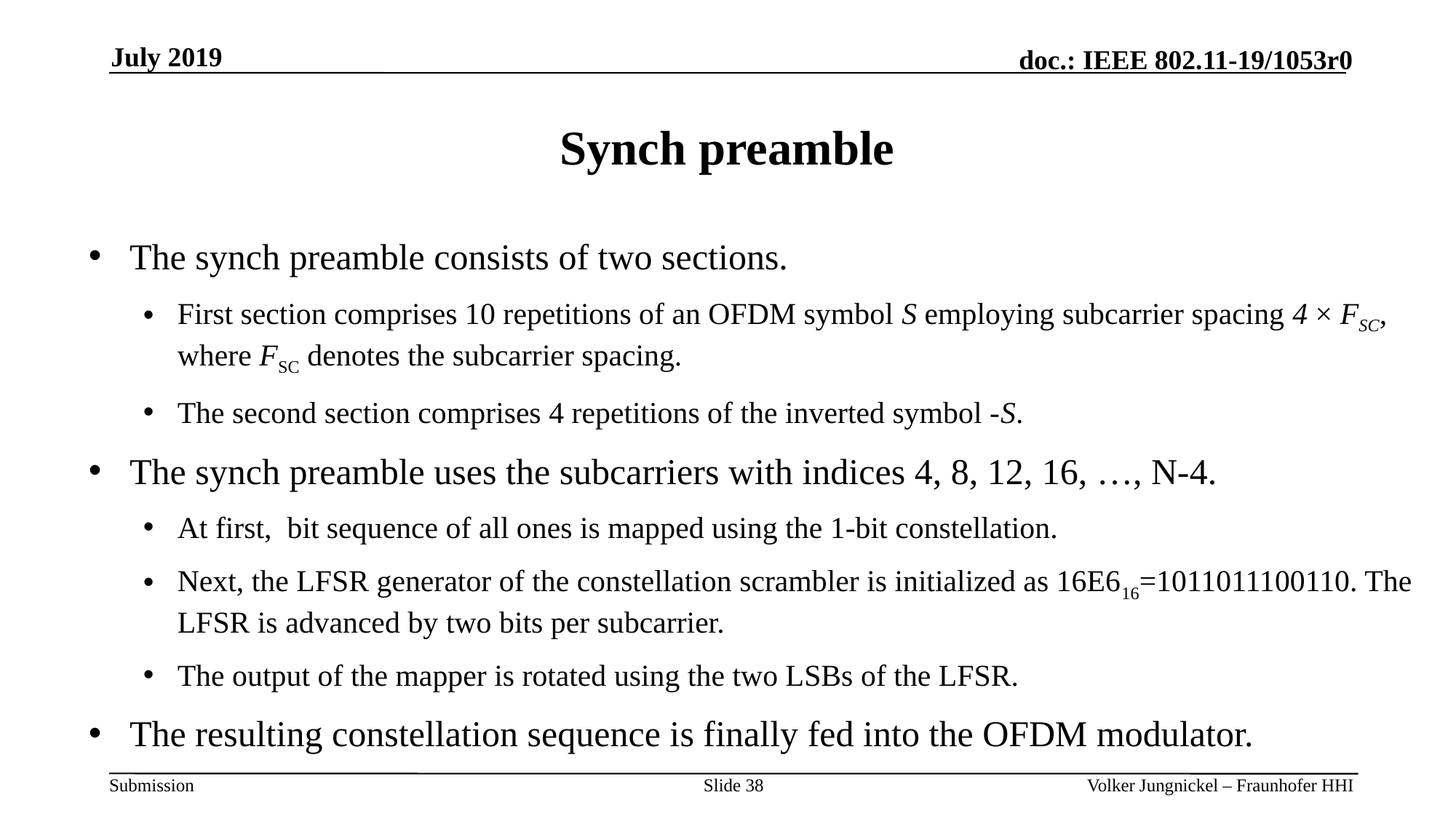

July 2019
# Synch preamble
The synch preamble consists of two sections.
First section comprises 10 repetitions of an OFDM symbol S employing subcarrier spacing 4 × FSC, where FSC denotes the subcarrier spacing.
The second section comprises 4 repetitions of the inverted symbol -S.
The synch preamble uses the subcarriers with indices 4, 8, 12, 16, …, N-4.
At first,  bit sequence of all ones is mapped using the 1-bit constellation.
Next, the LFSR generator of the constellation scrambler is initialized as 16E616=1011011100110. The LFSR is advanced by two bits per subcarrier.
The output of the mapper is rotated using the two LSBs of the LFSR.
The resulting constellation sequence is finally fed into the OFDM modulator.
Slide 38